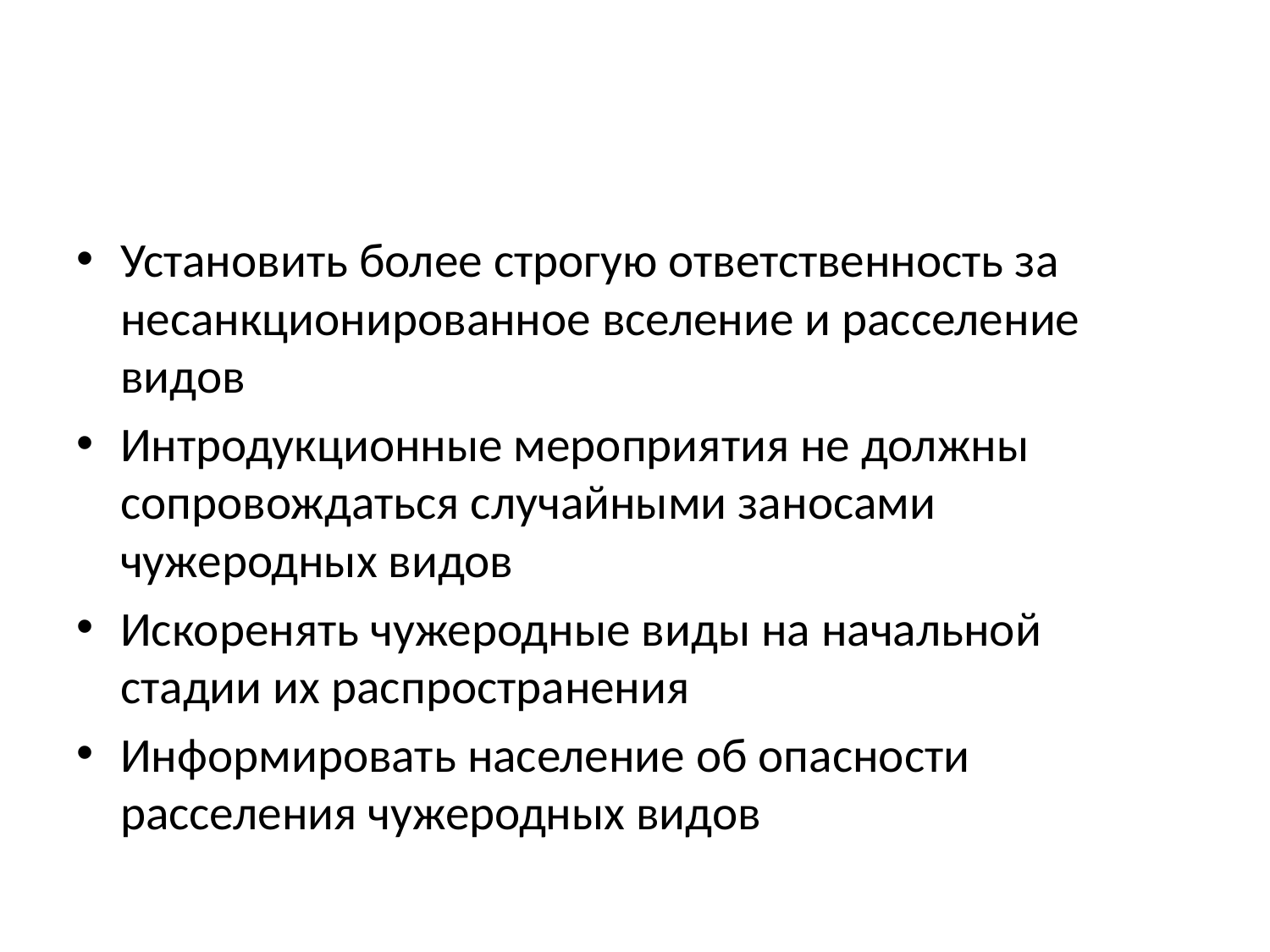

#
Установить более строгую ответственность за несанкционированное вселение и расселение видов
Интродукционные мероприятия не должны сопровождаться случайными заносами чужеродных видов
Искоренять чужеродные виды на начальной стадии их распространения
Информировать население об опасности расселения чужеродных видов